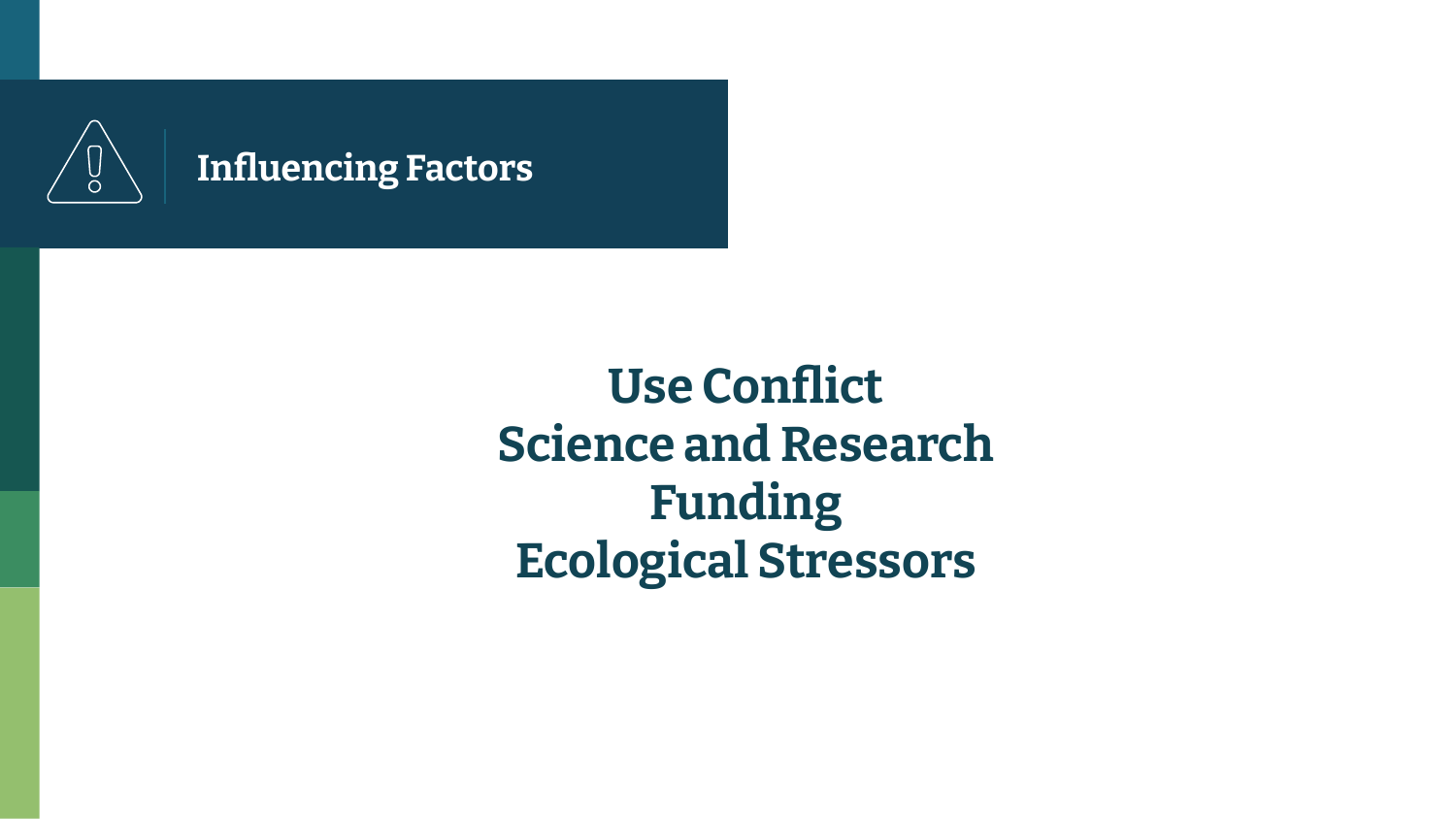

# Influencing Factors

Use Conflict
Science and Research
Funding
Ecological Stressors